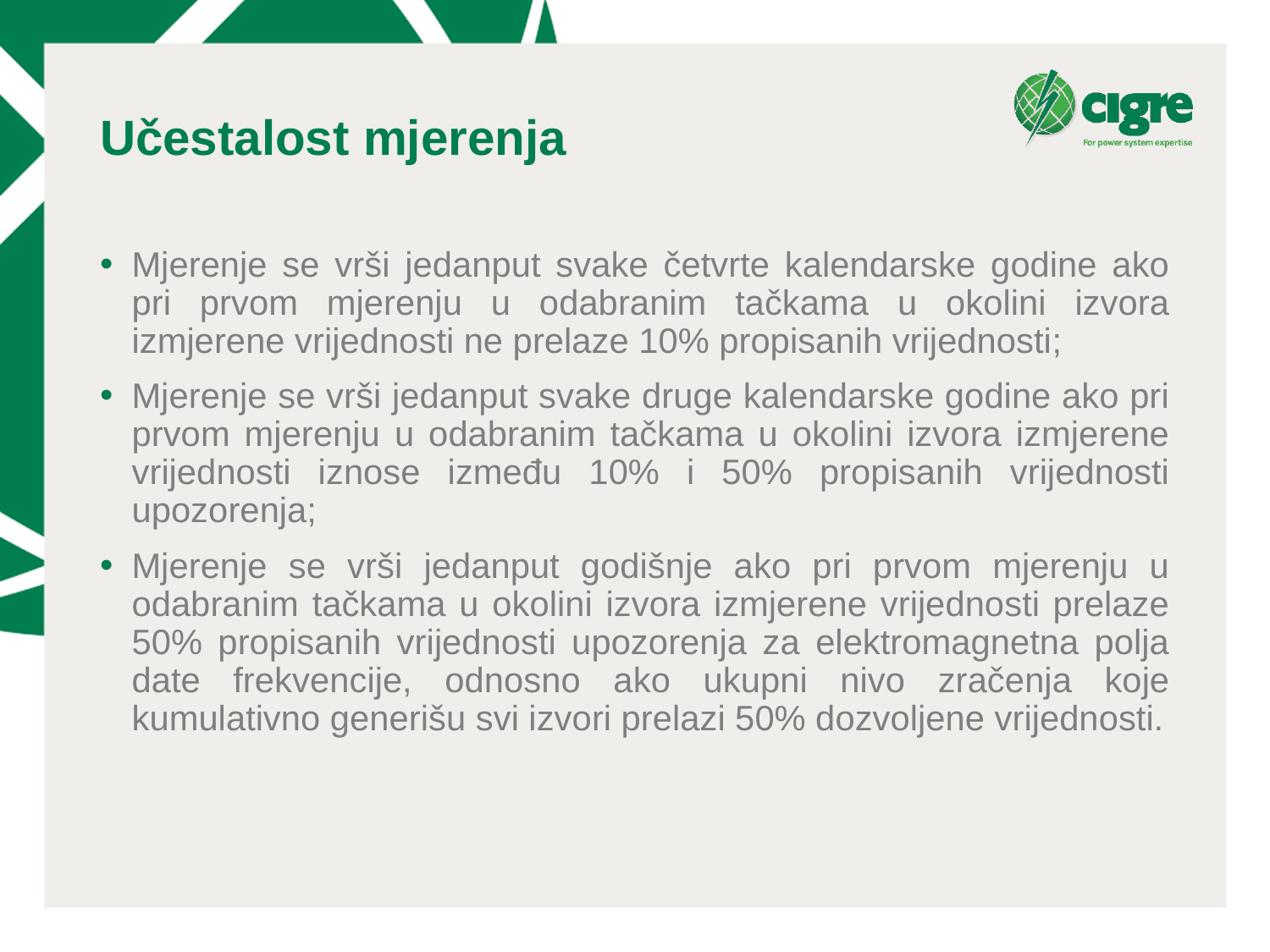

# Učestalost mjerenja
Mjerenje se vrši jedanput svake četvrte kalendarske godine ako pri prvom mjerenju u odabranim tačkama u okolini izvora izmjerene vrijednosti ne prelaze 10% propisanih vrijednosti;
Mjerenje se vrši jedanput svake druge kalendarske godine ako pri prvom mjerenju u odabranim tačkama u okolini izvora izmjerene vrijednosti iznose između 10% i 50% propisanih vrijednosti upozorenja;
Mjerenje se vrši jedanput godišnje ako pri prvom mjerenju u odabranim tačkama u okolini izvora izmjerene vrijednosti prelaze 50% propisanih vrijednosti upozorenja za elektromagnetna polja date frekvencije, odnosno ako ukupni nivo zračenja koje kumulativno generišu svi izvori prelazi 50% dozvoljene vrijednosti.